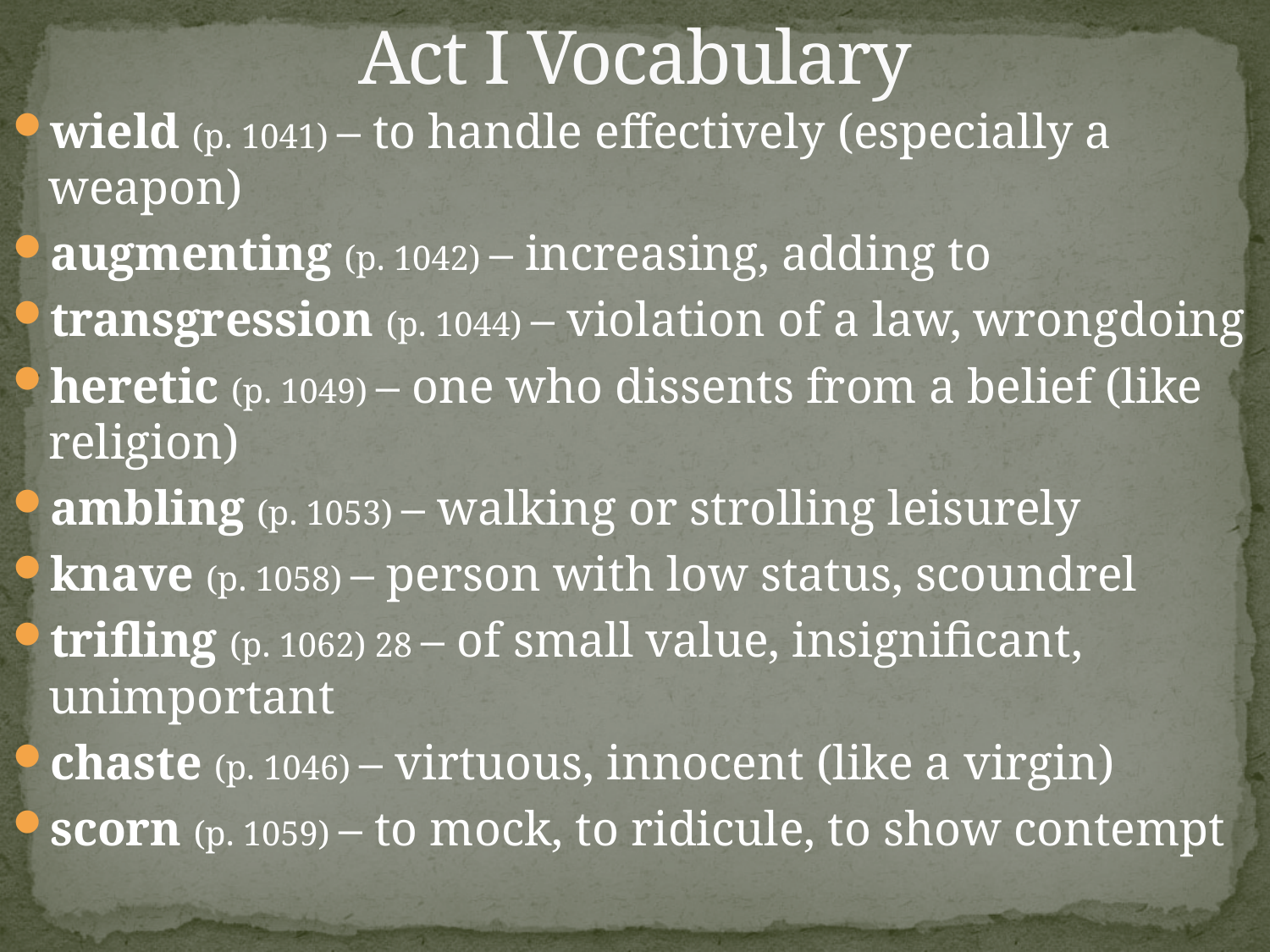

# Act I Vocabulary
wield (p. 1041) – to handle effectively (especially a weapon)
augmenting (p. 1042) – increasing, adding to
transgression (p. 1044) – violation of a law, wrongdoing
heretic (p. 1049) – one who dissents from a belief (like religion)
ambling (p. 1053) – walking or strolling leisurely
knave (p. 1058) – person with low status, scoundrel
trifling (p. 1062) 28 – of small value, insignificant, unimportant
chaste (p. 1046) – virtuous, innocent (like a virgin)
scorn (p. 1059) – to mock, to ridicule, to show contempt